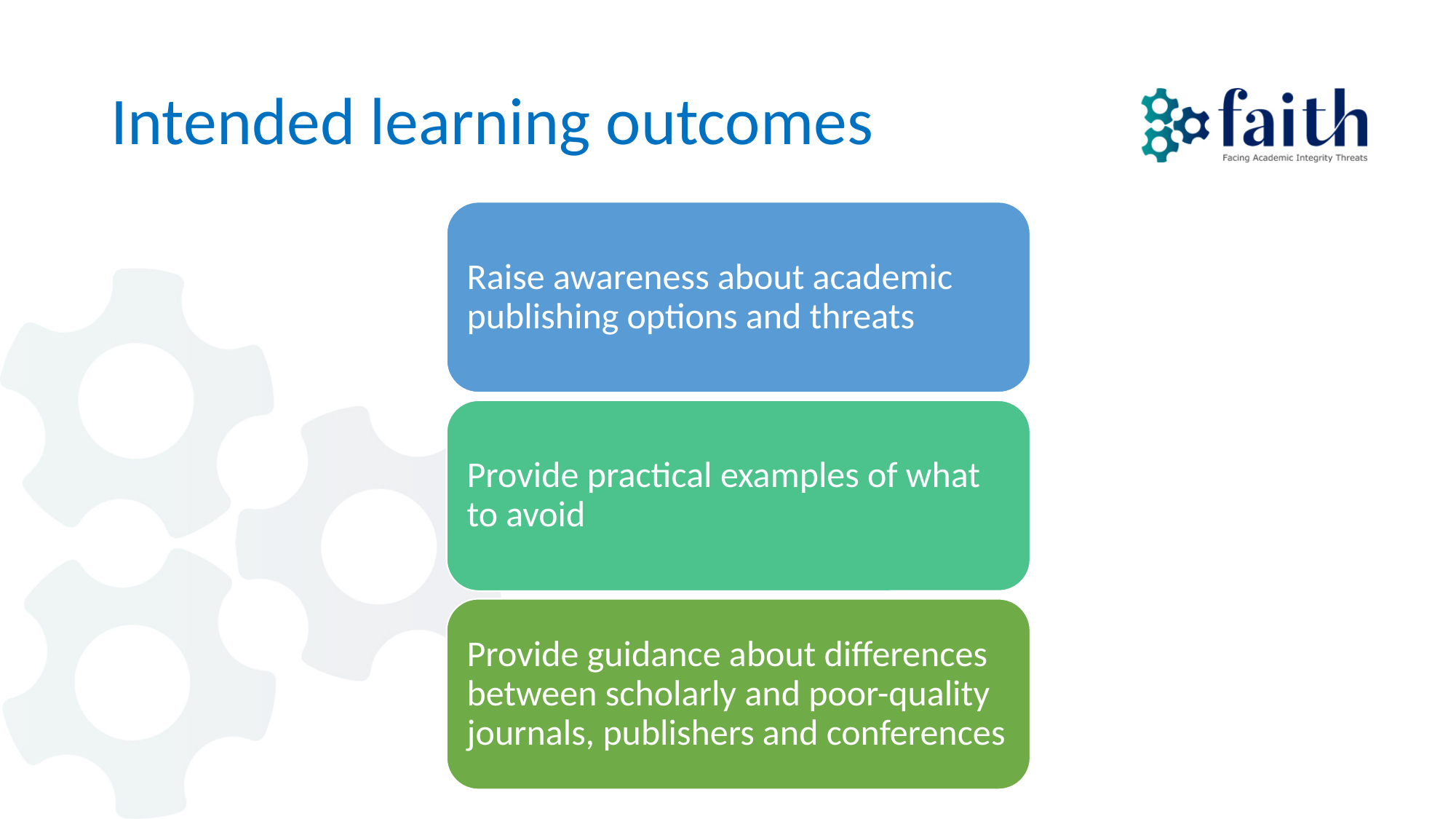

# Intended learning outcomes

Raise awareness about academic publishing options and threats

Provide practical examples of what to avoid

Provide guidance about differences between scholarly and poor-quality journals, publishers and conferences